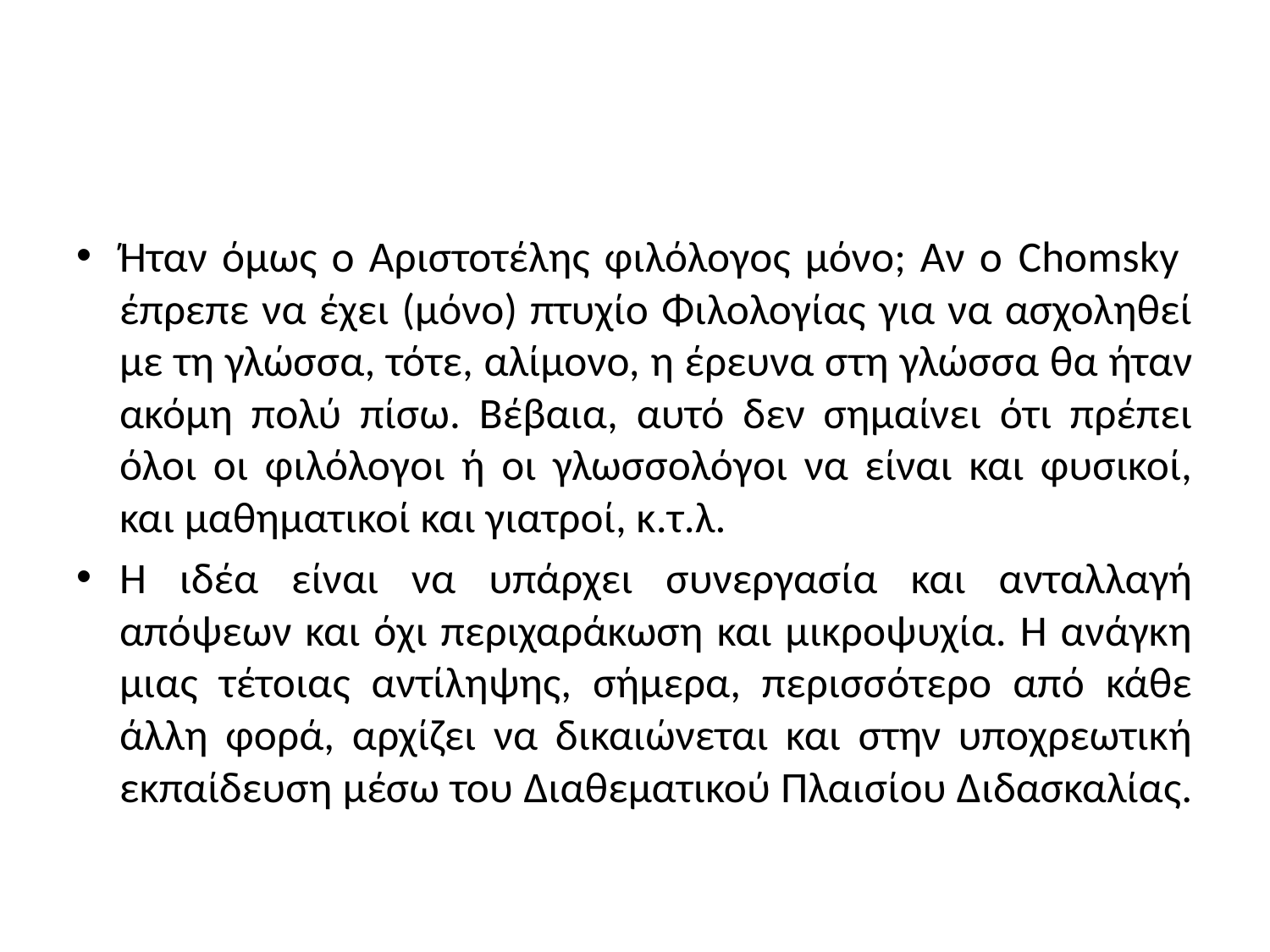

#
Ήταν όμως ο Αριστοτέλης φιλόλογος μόνο; Αν ο Chomsky  έπρεπε να έχει (μόνο) πτυχίο Φιλολογίας για να ασχοληθεί με τη γλώσσα, τότε, αλίμονο, η έρευνα στη γλώσσα θα ήταν ακόμη πολύ πίσω. Βέβαια, αυτό δεν σημαίνει ότι πρέπει όλοι οι φιλόλογοι ή οι γλωσσολόγοι να είναι και φυσικοί, και μαθηματικοί και γιατροί, κ.τ.λ.
Η ιδέα είναι να υπάρχει συνεργασία και ανταλλαγή απόψεων και όχι περιχαράκωση και μικροψυχία. Η ανάγκη μιας τέτοιας αντίληψης, σήμερα, περισσότερο από κάθε άλλη φορά, αρχίζει να δικαιώνεται και στην υποχρεωτική εκπαίδευση μέσω του Διαθεματικού Πλαισίου Διδασκαλίας.